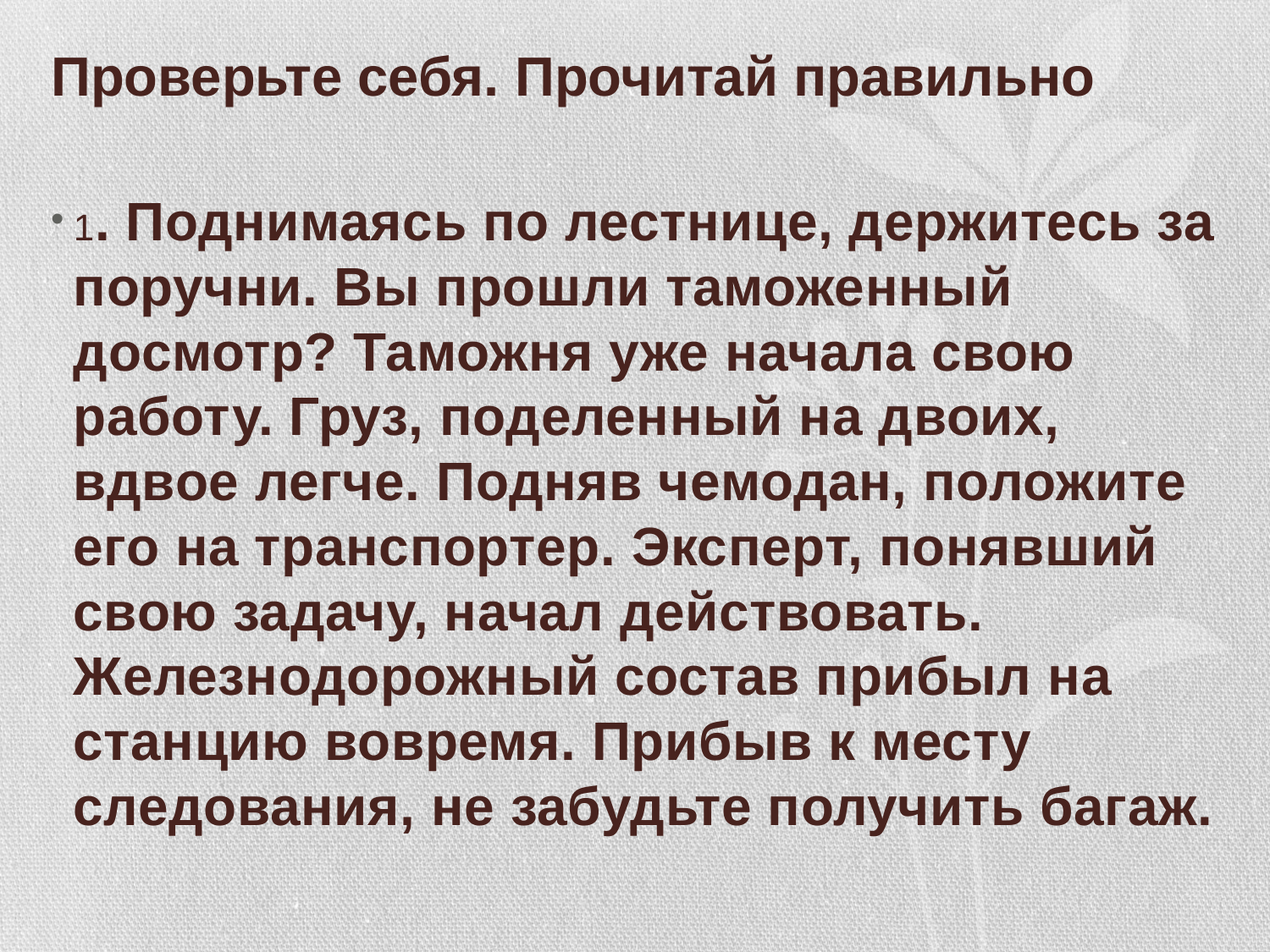

# Проверьте себя. Прочитай правильно
1. Поднимаясь по лестнице, держитесь за поручни. Вы прошли таможенный досмотр? Таможня уже начала свою работу. Груз, поделенный на двоих, вдвое легче. Подняв чемодан, положите его на транспортер. Эксперт, понявший свою задачу, начал действовать. Железнодорожный состав прибыл на станцию вовремя. Прибыв к месту следования, не забудьте получить багаж.